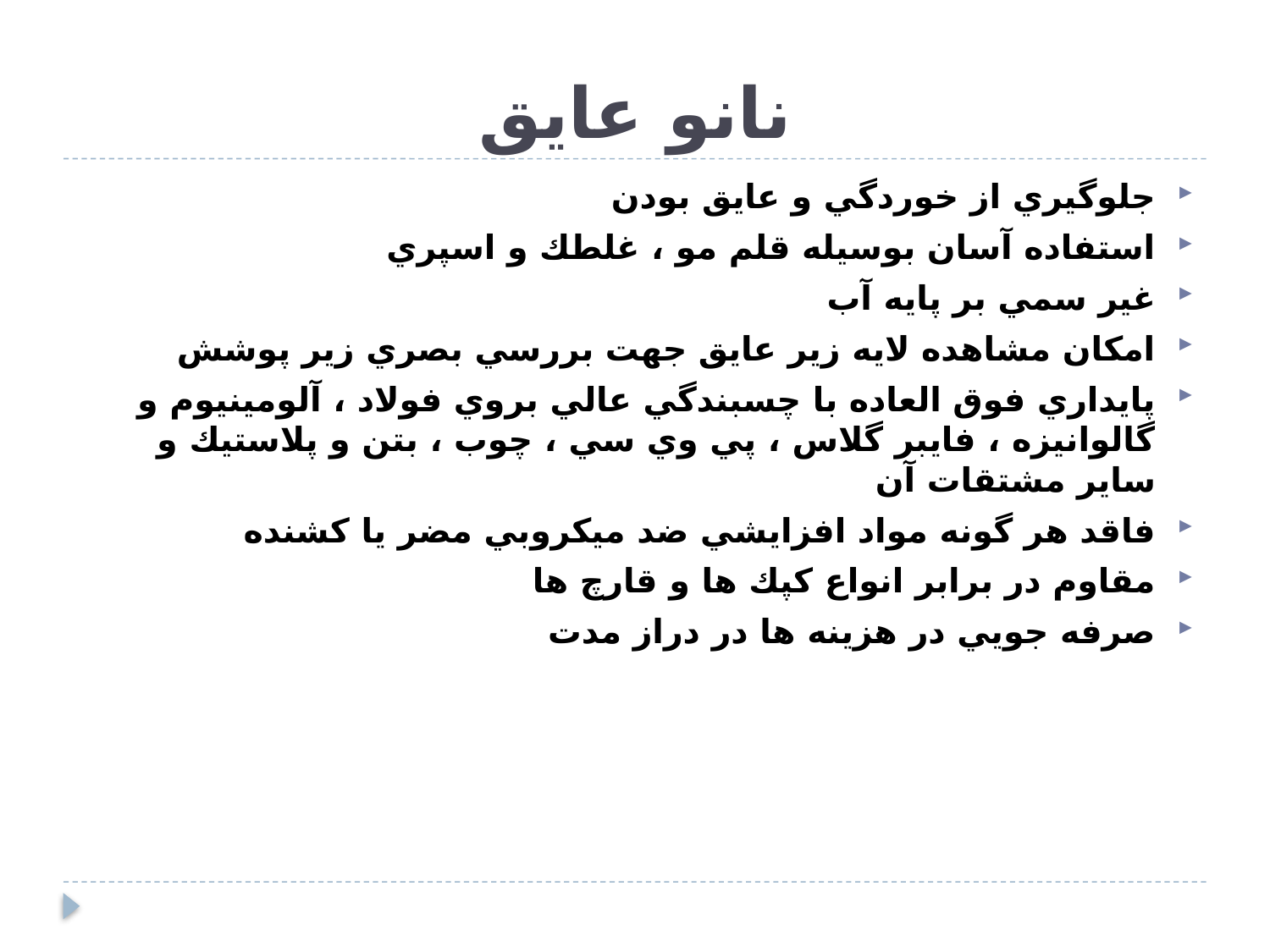

# نانو عایق
جلوگيري از خوردگي و عايق بودن
استفاده آسان بوسيله قلم مو ، غلطك و اسپري
غير سمي بر پايه آب
امكان مشاهده لايه زير عايق جهت بررسي بصري زير پوشش
پايداري فوق العاده با چسبندگي عالي بروي فولاد ، آلومينيوم و گالوانيزه ، فايبر گلاس ، پي وي سي ، چوب ، بتن و پلاستيك و ساير مشتقات آن
فاقد هر گونه مواد افزايشي ضد ميكروبي مضر يا كشنده
مقاوم در برابر انواع كپك ها و قارچ ها
صرفه جويي در هزينه ها در دراز مدت